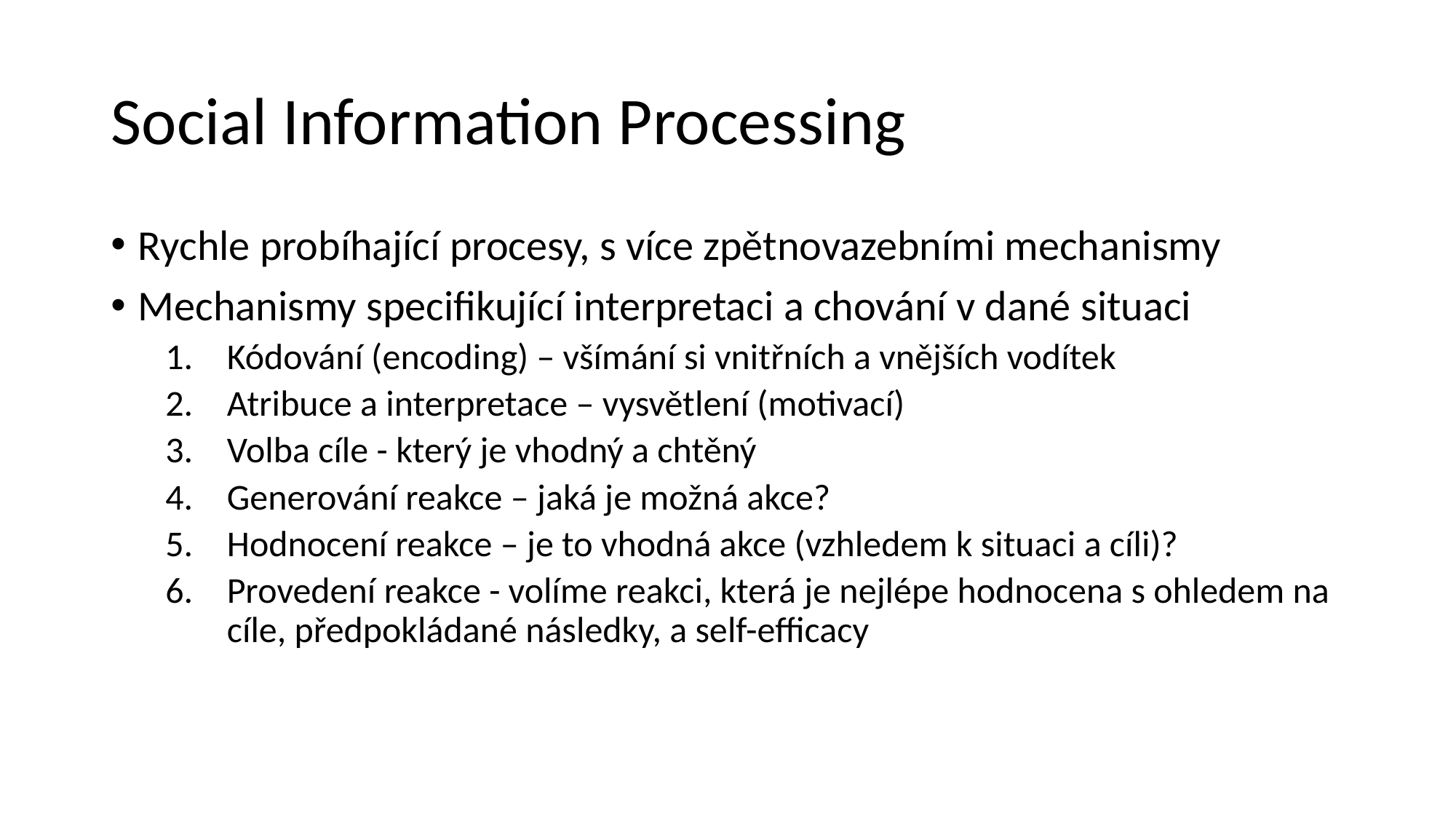

# Social Information Processing
Rychle probíhající procesy, s více zpětnovazebními mechanismy
Mechanismy specifikující interpretaci a chování v dané situaci
Kódování (encoding) – všímání si vnitřních a vnějších vodítek
Atribuce a interpretace – vysvětlení (motivací)
Volba cíle - který je vhodný a chtěný
Generování reakce – jaká je možná akce?
Hodnocení reakce – je to vhodná akce (vzhledem k situaci a cíli)?
Provedení reakce - volíme reakci, která je nejlépe hodnocena s ohledem na cíle, předpokládané následky, a self-efficacy